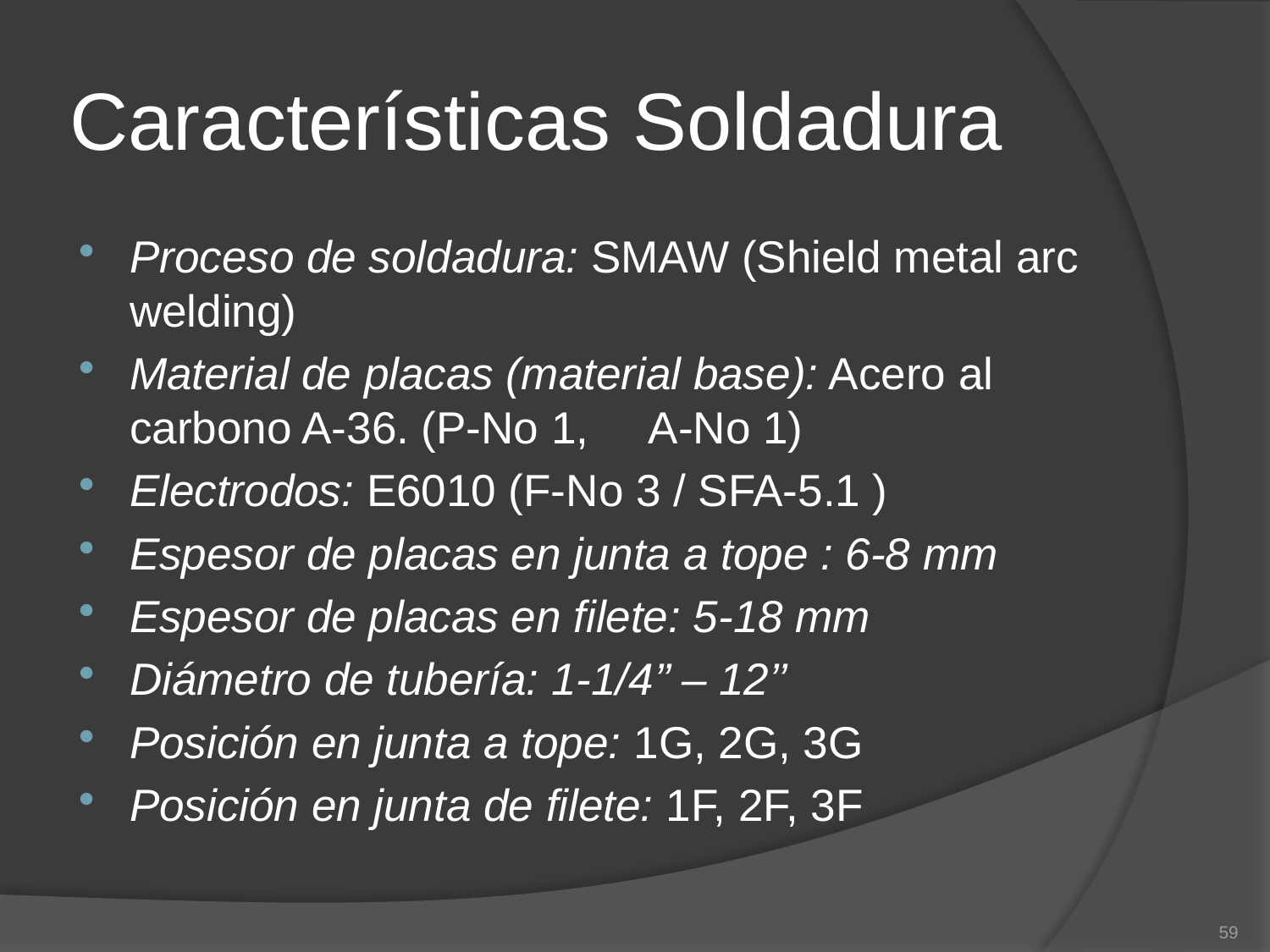

# Características Soldadura
Proceso de soldadura: SMAW (Shield metal arc welding)
Material de placas (material base): Acero al carbono A-36. (P-No 1,     A-No 1)
Electrodos: E6010 (F-No 3 / SFA-5.1 )
Espesor de placas en junta a tope : 6-8 mm
Espesor de placas en filete: 5-18 mm
Diámetro de tubería: 1-1/4’’ – 12’’
Posición en junta a tope: 1G, 2G, 3G
Posición en junta de filete: 1F, 2F, 3F

59